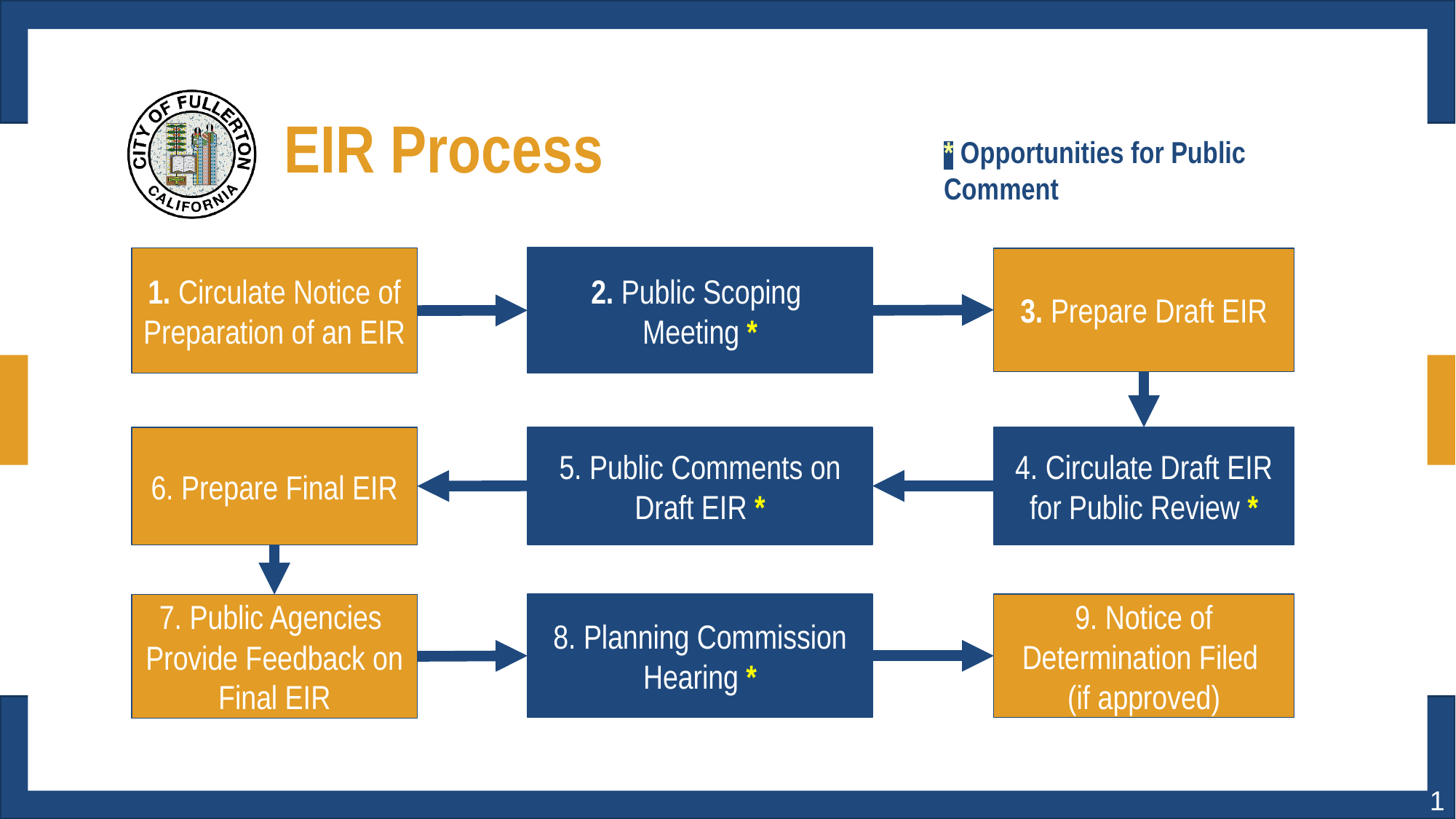

# EIR Process
* Opportunities for Public Comment
2. Public Scoping
Meeting *
1. Circulate Notice of Preparation of an EIR
3. Prepare Draft EIR
5. Public Comments on Draft EIR *
4. Circulate Draft EIR for Public Review *
6. Prepare Final EIR
8. Planning Commission Hearing *
9. Notice of Determination Filed
(if approved)
7. Public Agencies  Provide Feedback on Final EIR
10